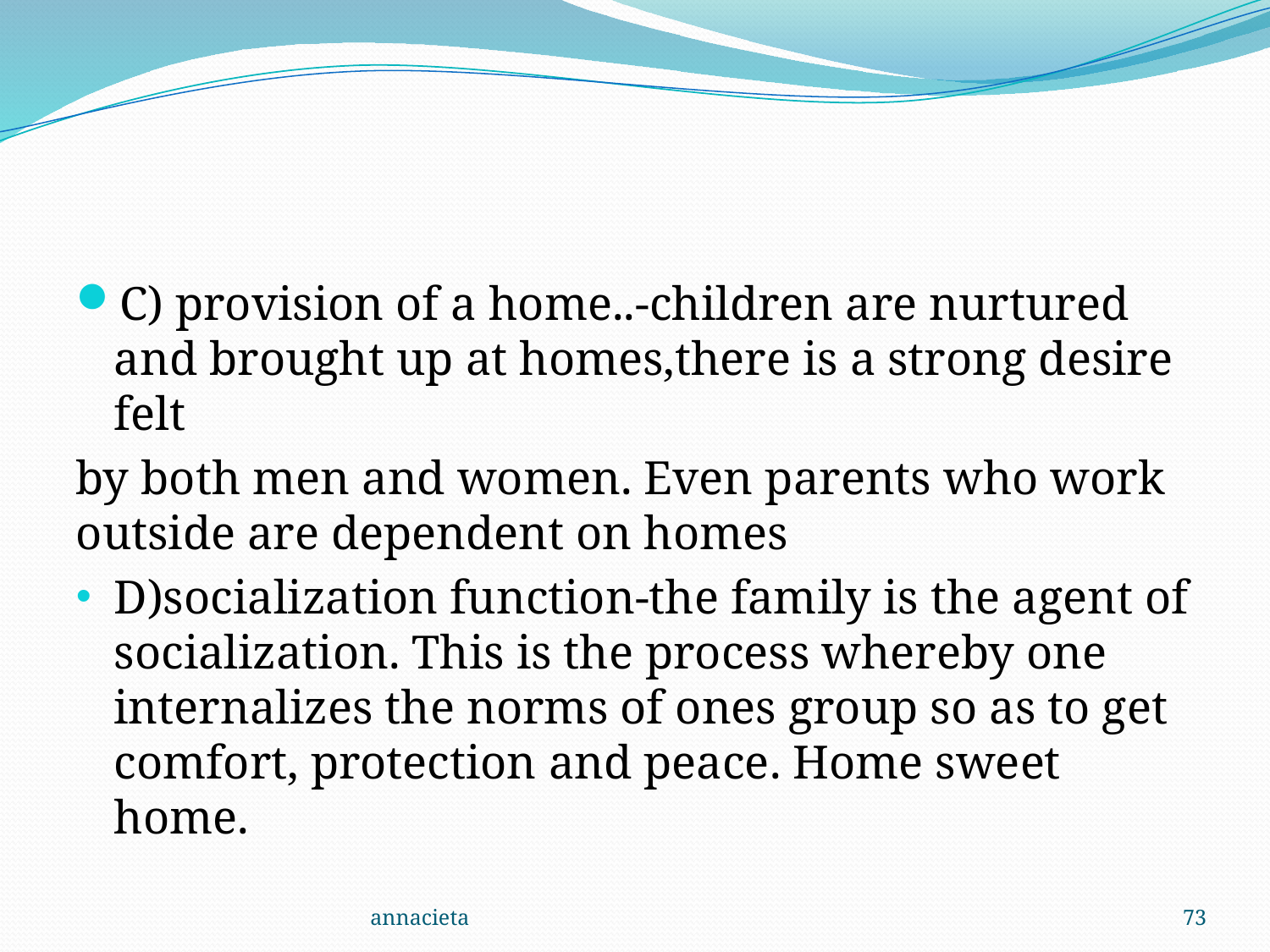

#
C) provision of a home..-children are nurtured and brought up at homes,there is a strong desire felt
by both men and women. Even parents who work outside are dependent on homes
D)socialization function-the family is the agent of socialization. This is the process whereby one internalizes the norms of ones group so as to get comfort, protection and peace. Home sweet home.

annacieta
73